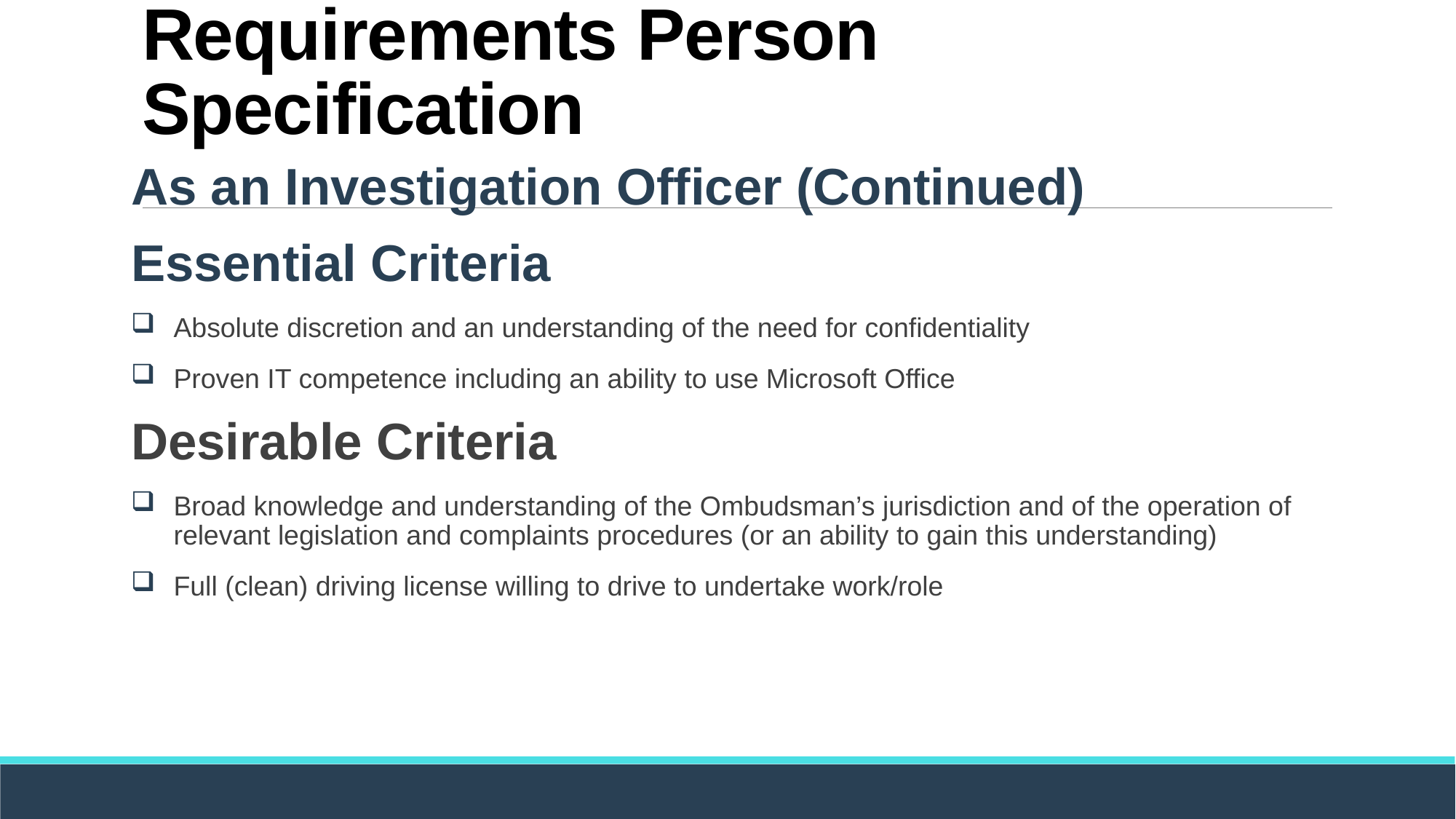

# Requirements Person Specification
As an Investigation Officer (Continued)
Essential Criteria
Absolute discretion and an understanding of the need for confidentiality
Proven IT competence including an ability to use Microsoft Office
Desirable Criteria
Broad knowledge and understanding of the Ombudsman’s jurisdiction and of the operation of relevant legislation and complaints procedures (or an ability to gain this understanding)
Full (clean) driving license willing to drive to undertake work/role